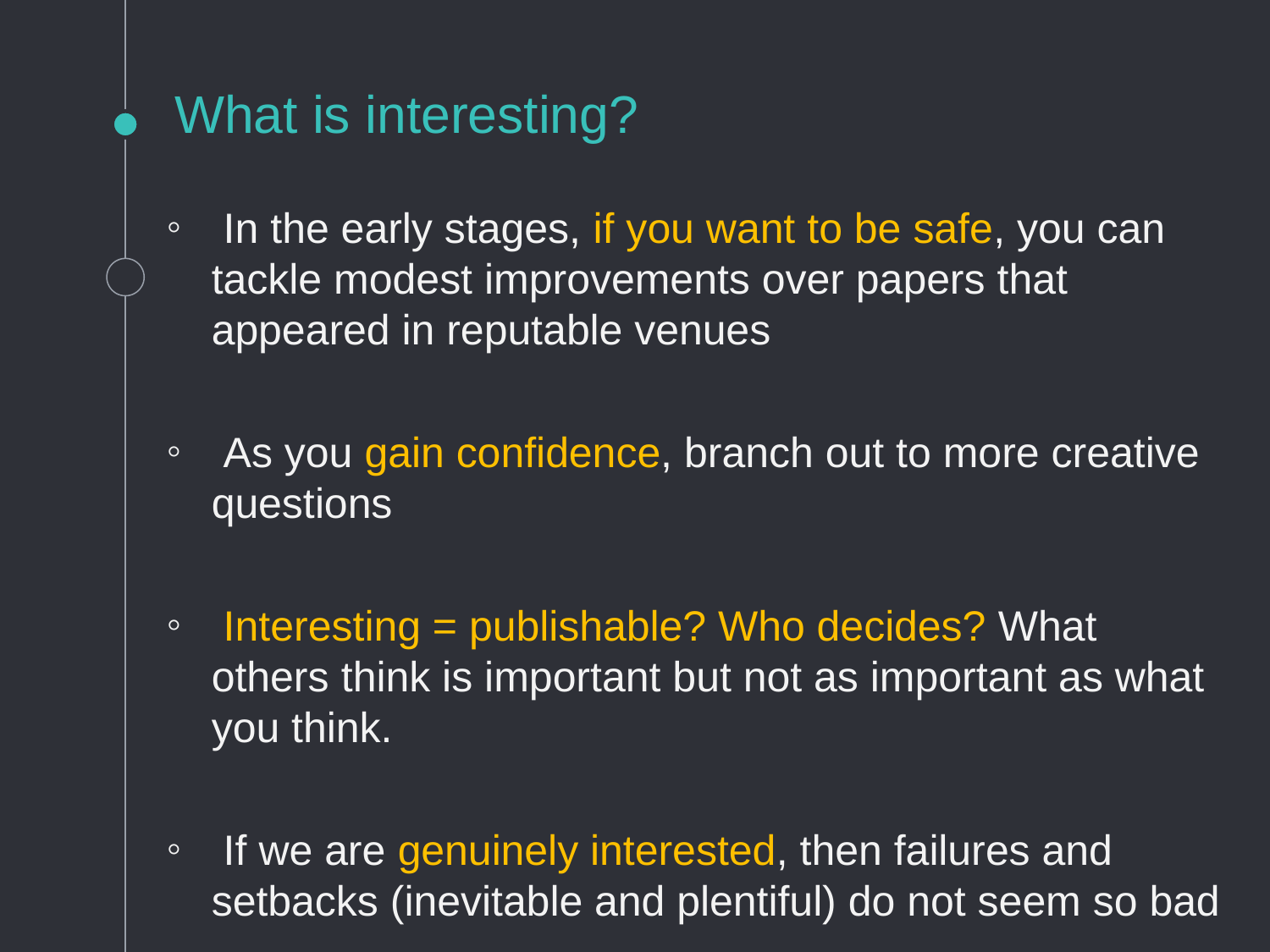

# What is interesting?
 In the early stages, if you want to be safe, you can tackle modest improvements over papers that appeared in reputable venues

 As you gain confidence, branch out to more creative questions

 Interesting = publishable? Who decides? What others think is important but not as important as what you think.

 If we are genuinely interested, then failures and setbacks (inevitable and plentiful) do not seem so bad